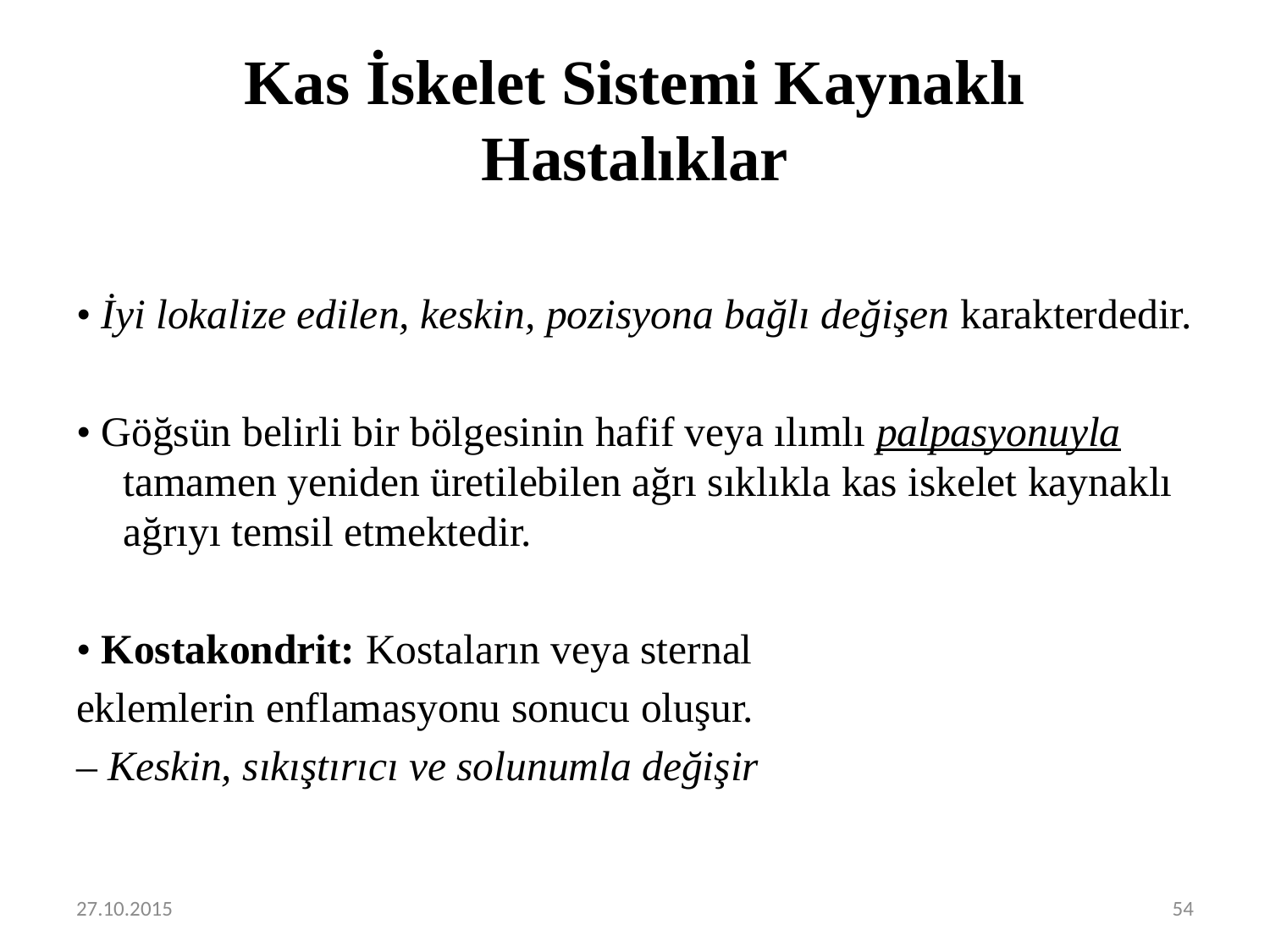

# Kas İskelet Sistemi Kaynaklı Hastalıklar

• İyi lokalize edilen, keskin, pozisyona bağlı değişen karakterdedir.

• Göğsün belirli bir bölgesinin hafif veya ılımlı palpasyonuyla tamamen yeniden üretilebilen ağrı sıklıkla kas iskelet kaynaklı ağrıyı temsil etmektedir.

• Kostakondrit: Kostaların veya sternal
eklemlerin enflamasyonu sonucu oluşur.
– Keskin, sıkıştırıcı ve solunumla değişir
27.10.2015
54